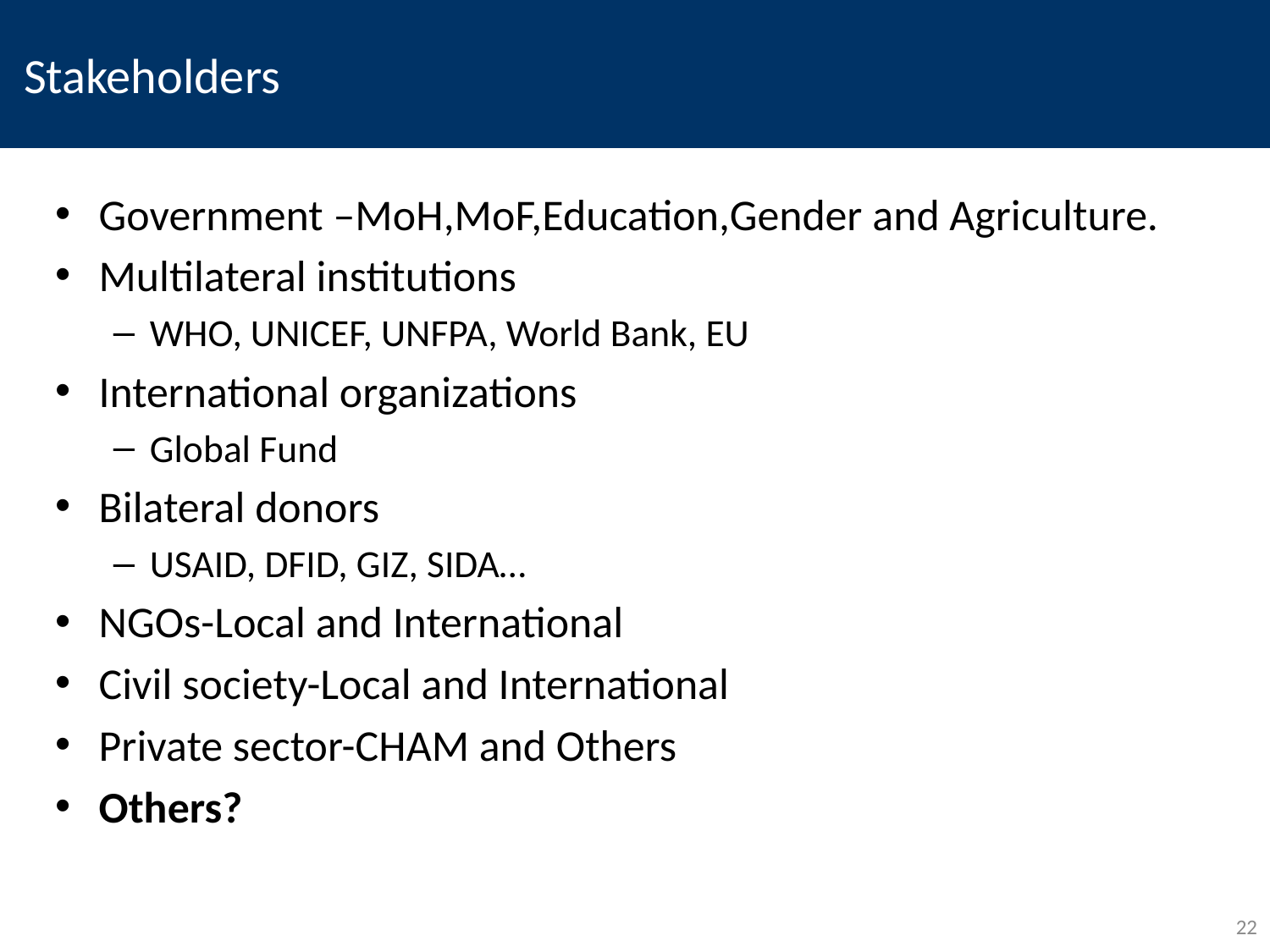

# Stakeholders
Government –MoH,MoF,Education,Gender and Agriculture.
Multilateral institutions
WHO, UNICEF, UNFPA, World Bank, EU
International organizations
Global Fund
Bilateral donors
USAID, DFID, GIZ, SIDA…
NGOs-Local and International
Civil society-Local and International
Private sector-CHAM and Others
Others?